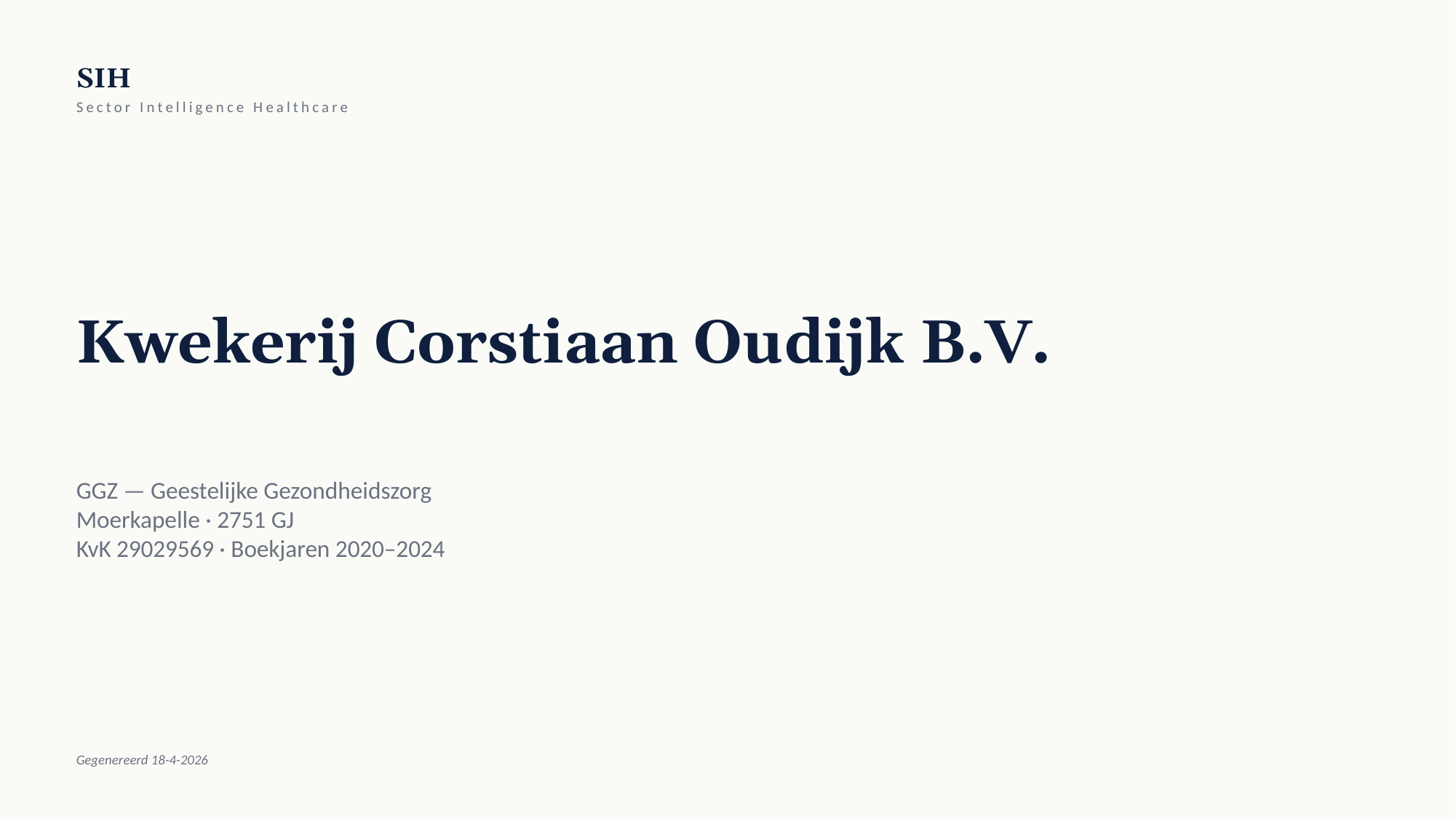

SIH
Sector Intelligence Healthcare
Kwekerij Corstiaan Oudijk B.V.
GGZ — Geestelijke Gezondheidszorg
Moerkapelle · 2751 GJ
KvK 29029569 · Boekjaren 2020–2024
Gegenereerd 18-4-2026